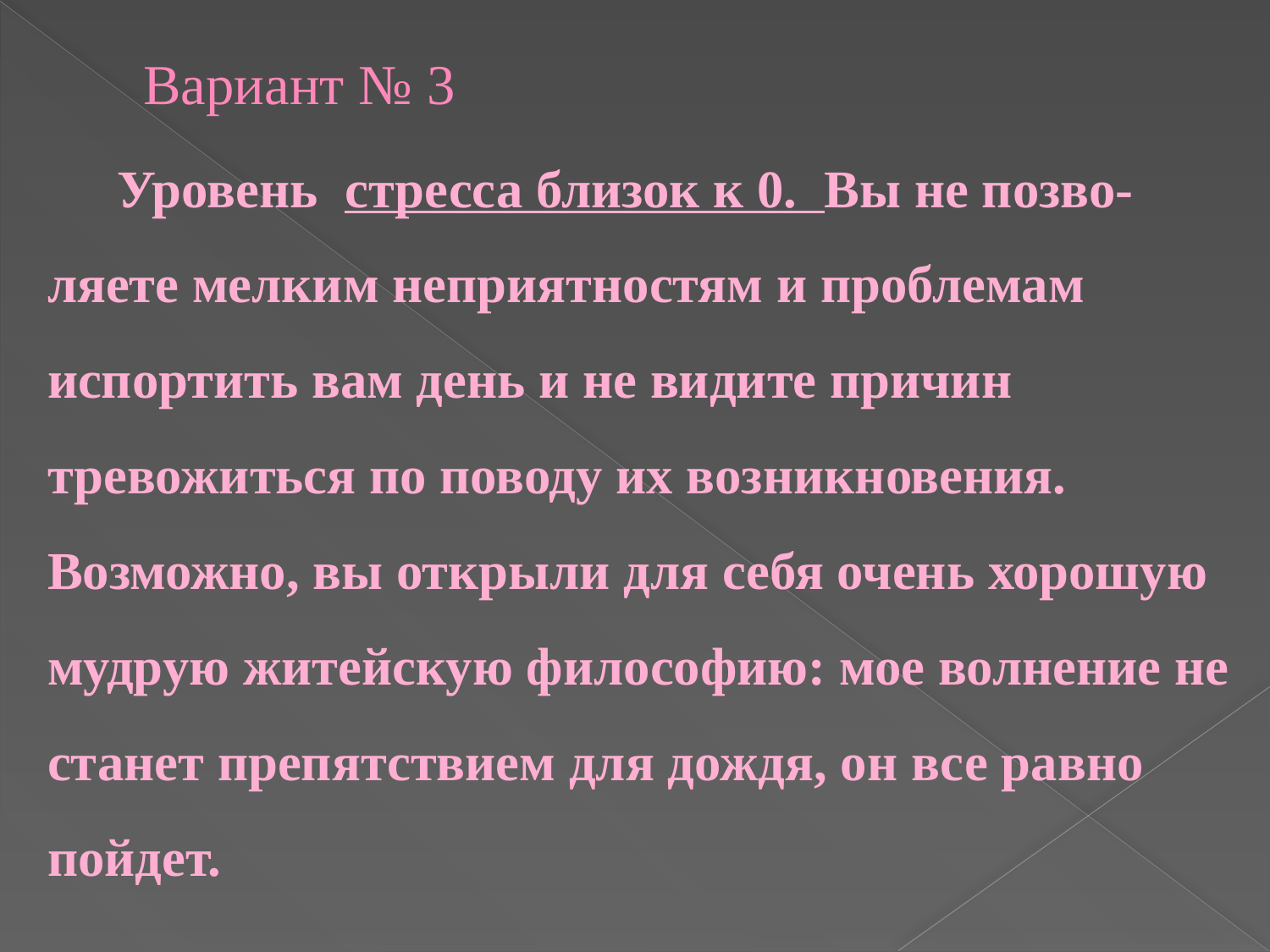

# Вариант № 3
Уровень  стресса близок к 0.  Вы не позво-ляете мелким неприятностям и проблемам испортить вам день и не видите причин тревожиться по поводу их возникновения. Возможно, вы открыли для себя очень хорошую мудрую житейскую философию: мое волнение не станет препятствием для дождя, он все равно пойдет.